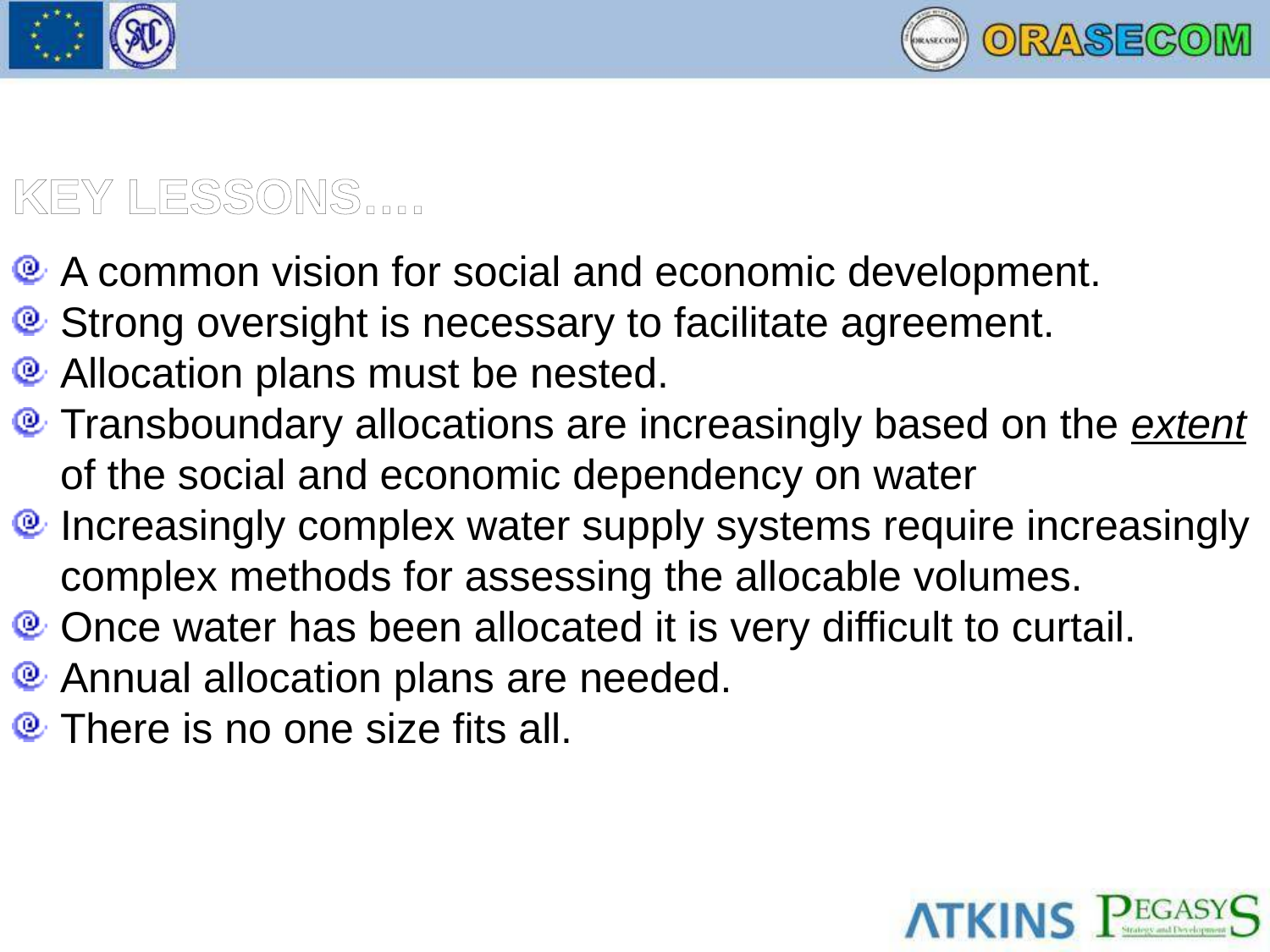

KEY LESSONS….
A common vision for social and economic development.
Strong oversight is necessary to facilitate agreement.
Allocation plans must be nested.
Transboundary allocations are increasingly based on the extent of the social and economic dependency on water
Increasingly complex water supply systems require increasingly complex methods for assessing the allocable volumes.
Once water has been allocated it is very difficult to curtail.
Annual allocation plans are needed.
There is no one size fits all.